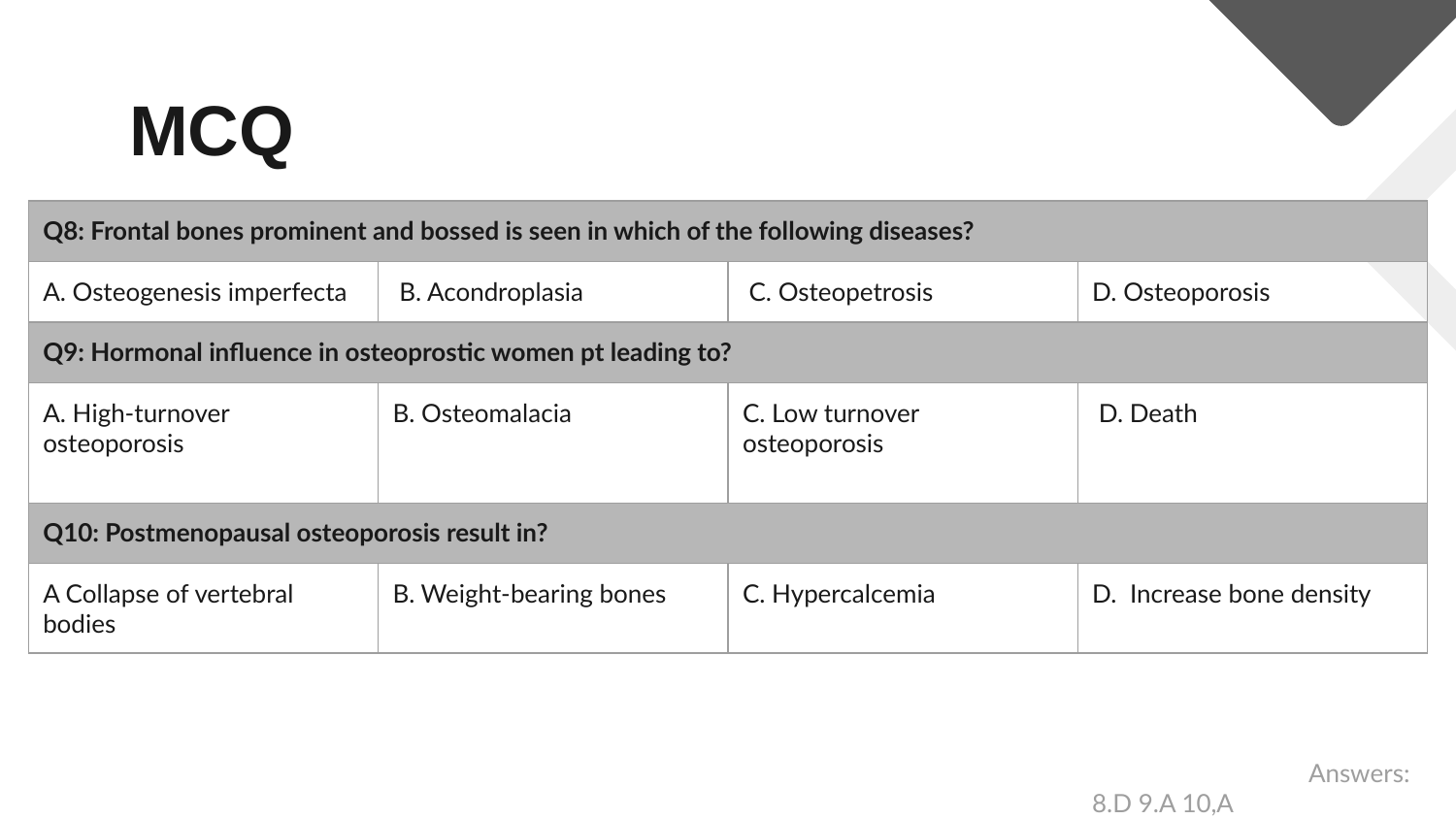

# MCQ
| Q8: Frontal bones prominent and bossed is seen in which of the following diseases? |  |  |  |
| --- | --- | --- | --- |
| A. Osteogenesis imperfecta | B. Acondroplasia | C. Osteopetrosis | D. Osteoporosis |
| Q9: Hormonal influence in osteoprostic women pt leading to? |  |  |  |
| A. High-turnover osteoporosis | B. Osteomalacia | C. Low turnover osteoporosis | D. Death |
| Q10: Postmenopausal osteoporosis result in? |  |  |  |
| A Collapse of vertebral bodies | B. Weight-bearing bones | C. Hypercalcemia | D. Increase bone density |
                                                                                                                                                                                       Answers: 8.D 9.A 10,A